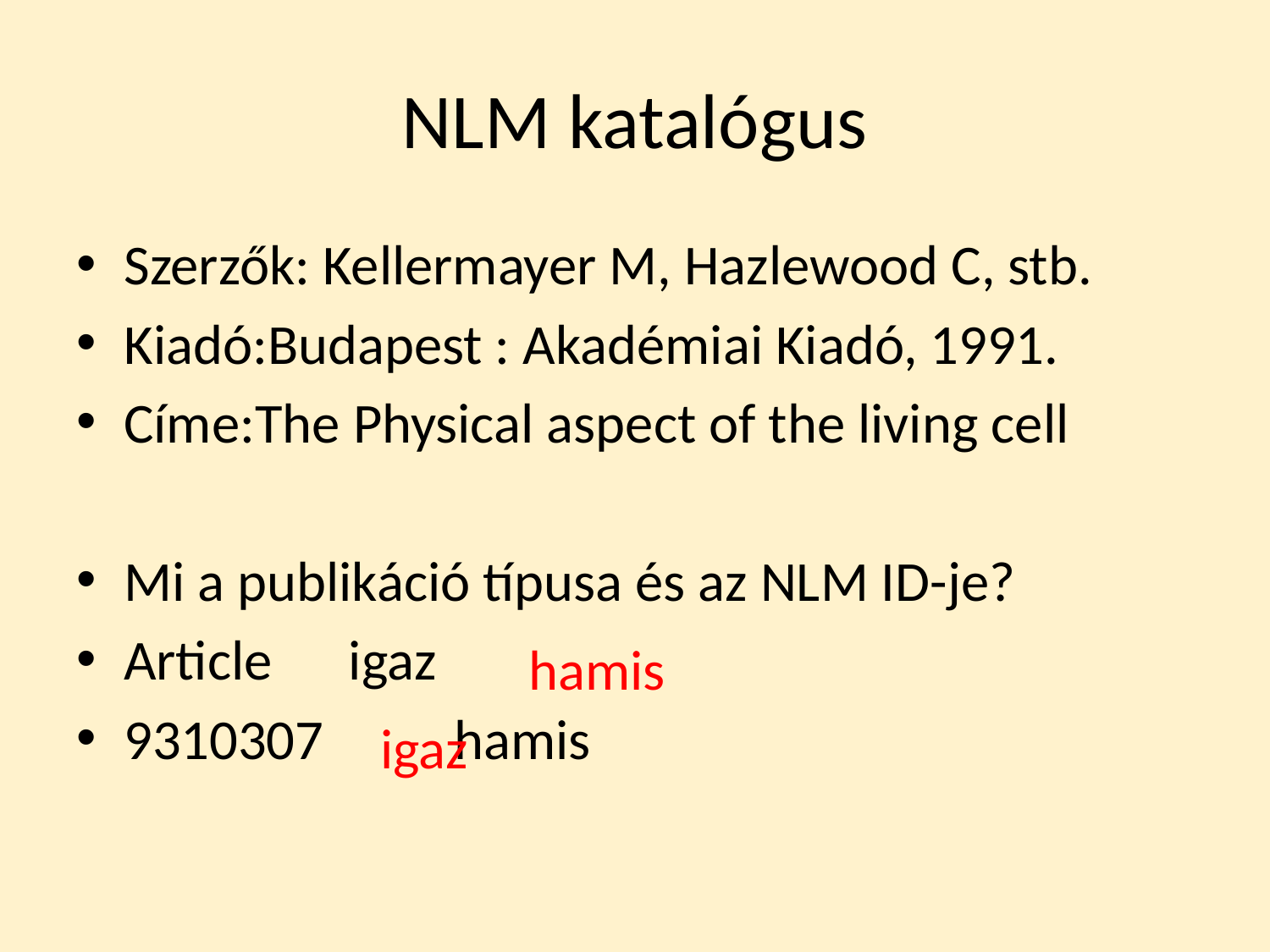

# NLM katalógus
Szerzők: Kellermayer M, Hazlewood C, stb.
Kiadó:Budapest : Akadémiai Kiadó, 1991.
Címe:The Physical aspect of the living cell

Mi a publikáció típusa és az NLM ID-je?
Article      igaz
9310307 	      hamis
hamis
igaz